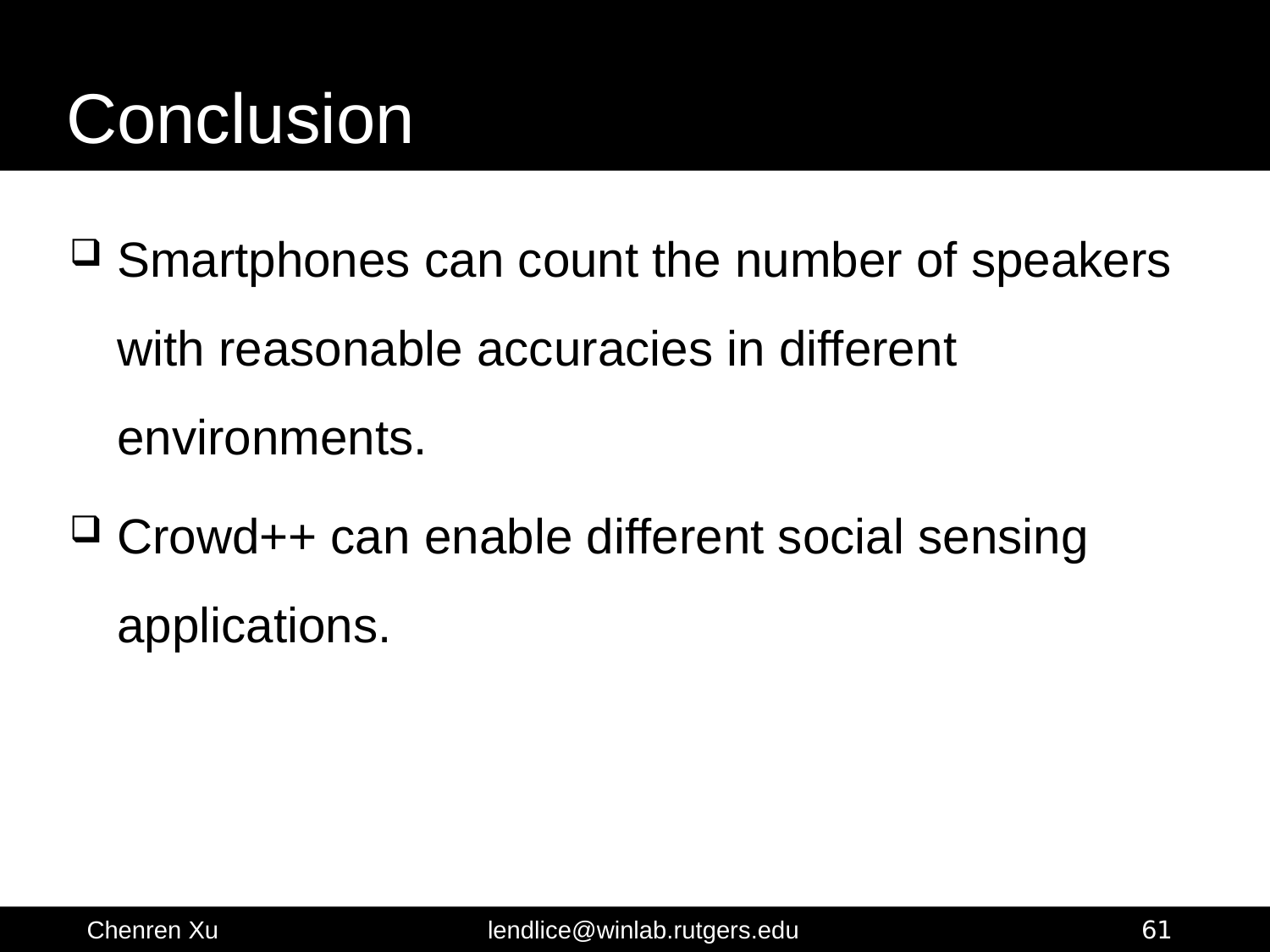

# Conclusion
Smartphones can count the number of speakers with reasonable accuracies in different environments.
Crowd++ can enable different social sensing applications.
61